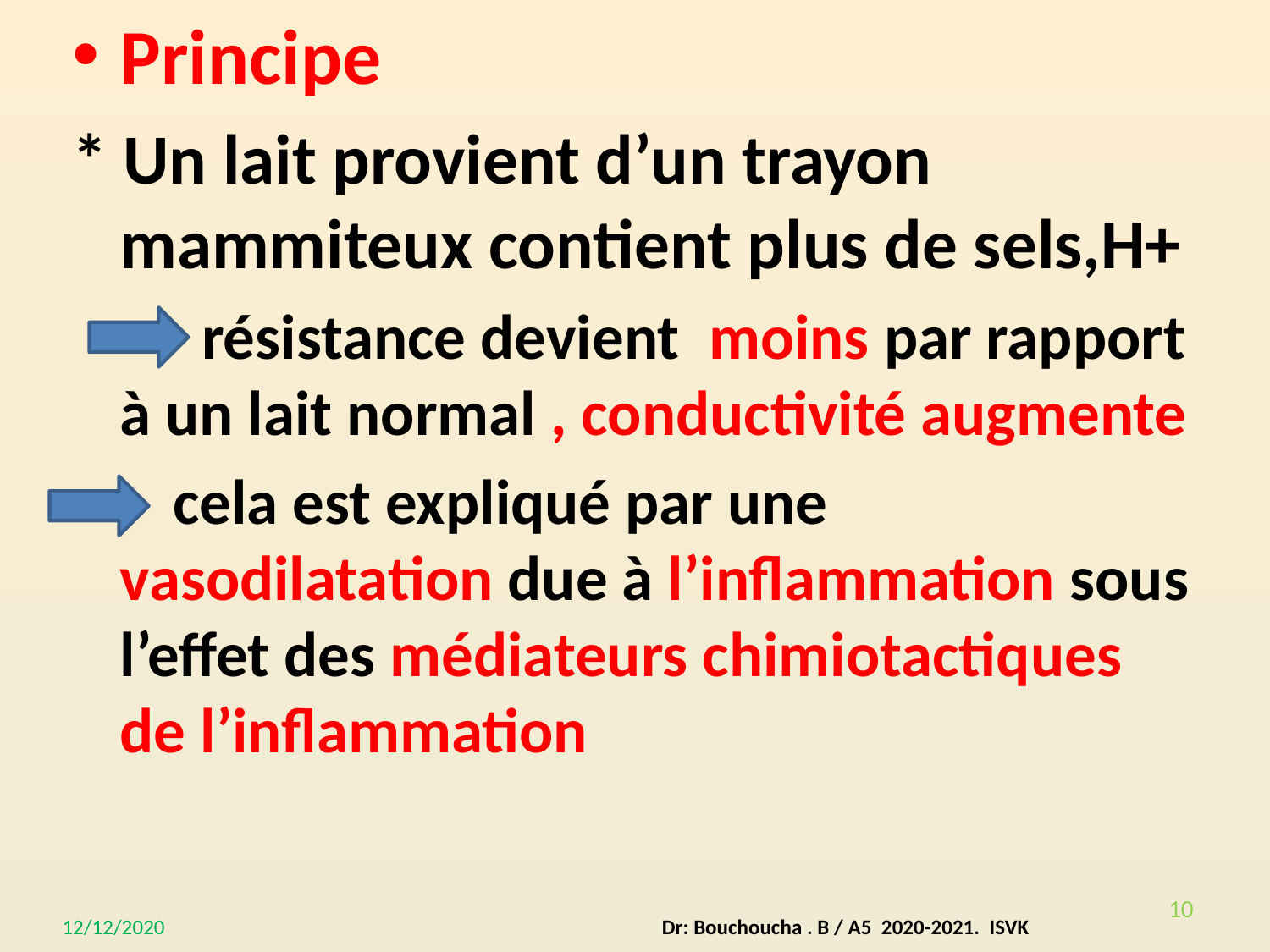

Principe
* Un lait provient d’un trayon mammiteux contient plus de sels,H+
         résistance devient  moins par rapport à un lait normal , conductivité augmente
       cela est expliqué par une vasodilatation due à l’inflammation sous l’effet des médiateurs chimiotactiques de l’inflammation

10
12/12/2020
Dr: Bouchoucha . B / A5  2020-2021.  ISVK